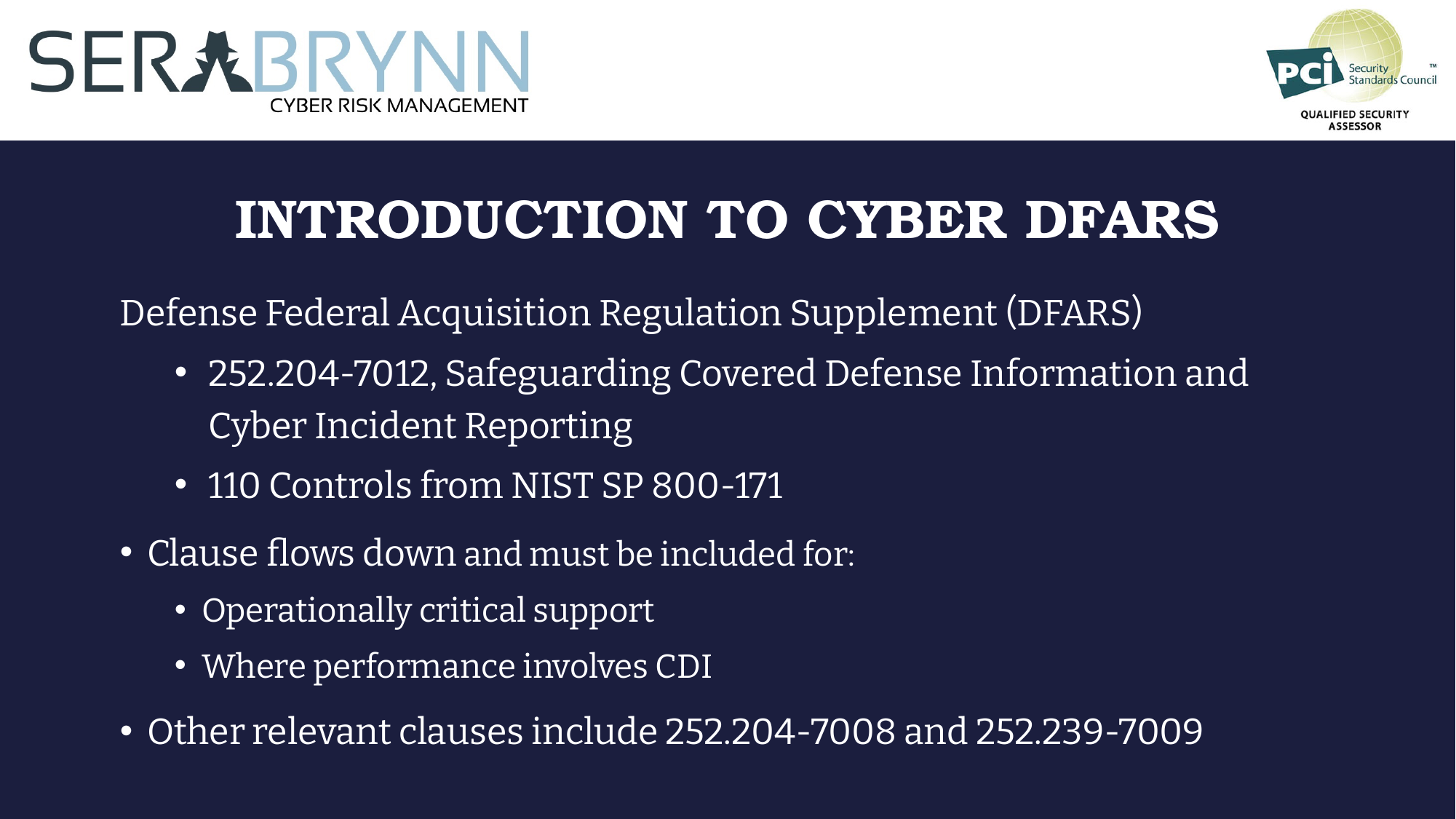

# Introduction to cyber DFARS
Defense Federal Acquisition Regulation Supplement (DFARS)
252.204-7012, Safeguarding Covered Defense Information and Cyber Incident Reporting
110 Controls from NIST SP 800-171
Clause flows down and must be included for:
Operationally critical support
Where performance involves CDI
Other relevant clauses include 252.204-7008 and 252.239-7009